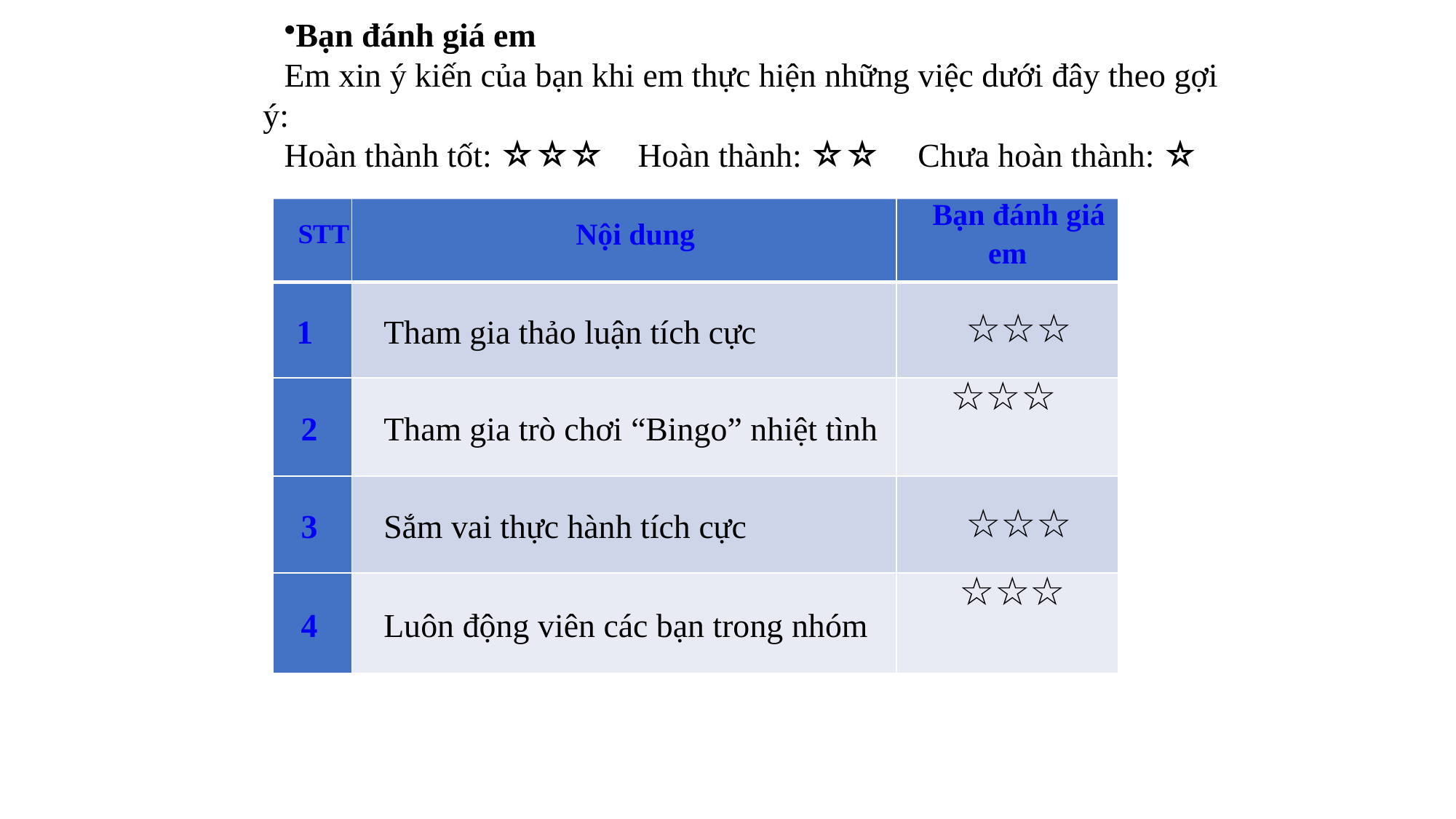

Bạn đánh giá em
Em xin ý kiến của bạn khi em thực hiện những việc dưới đây theo gợi ý:
Hoàn thành tốt: ☆☆☆    Hoàn thành: ☆☆	Chưa hoàn thành: ☆

| STT | Nội dung | Bạn đánh giá em |
| --- | --- | --- |
| 1 | Tham gia thảo luận tích cực | ☆☆☆ |
| 2 | Tham gia trò chơi “Bingo” nhiệt tình | ☆☆☆ |
| 3 | Sắm vai thực hành tích cực | ☆☆☆ |
| 4 | Luôn động viên các bạn trong nhóm | ☆☆☆ |